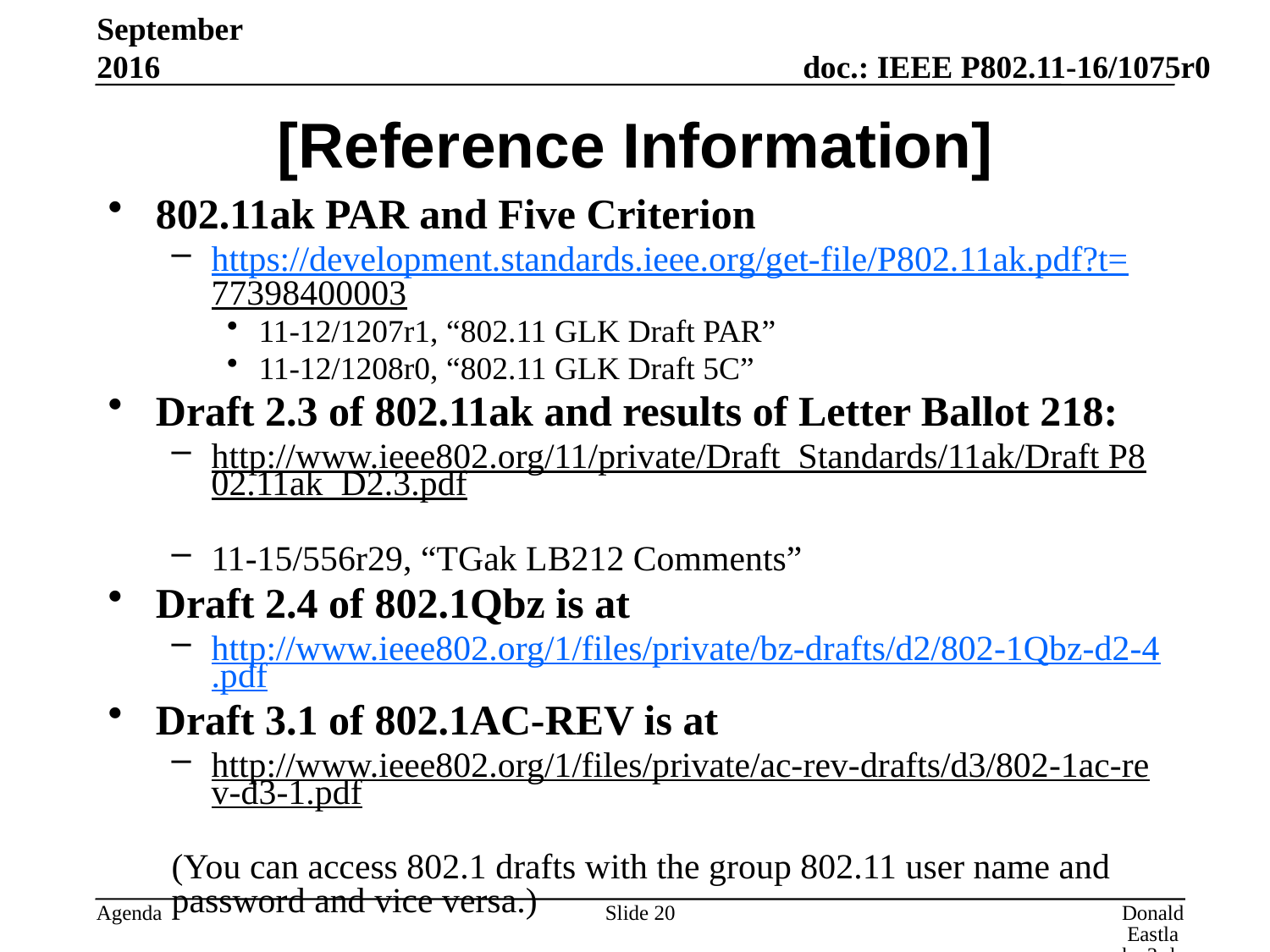

September 2016
# [Reference Information]
802.11ak PAR and Five Criterion
https://development.standards.ieee.org/get-file/P802.11ak.pdf?t=77398400003
11-12/1207r1, “802.11 GLK Draft PAR”
11-12/1208r0, “802.11 GLK Draft 5C”
Draft 2.3 of 802.11ak and results of Letter Ballot 218:
http://www.ieee802.org/11/private/Draft_Standards/11ak/Draft P802.11ak_D2.3.pdf
11-15/556r29, “TGak LB212 Comments”
Draft 2.4 of 802.1Qbz is at
http://www.ieee802.org/1/files/private/bz-drafts/d2/802-1Qbz-d2-4.pdf
Draft 3.1 of 802.1AC-REV is at
http://www.ieee802.org/1/files/private/ac-rev-drafts/d3/802-1ac-rev-d3-1.pdf
(You can access 802.1 drafts with the group 802.11 user name and password and vice versa.)
Slide 20
Donald Eastlake 3rd, Huawei Technologies